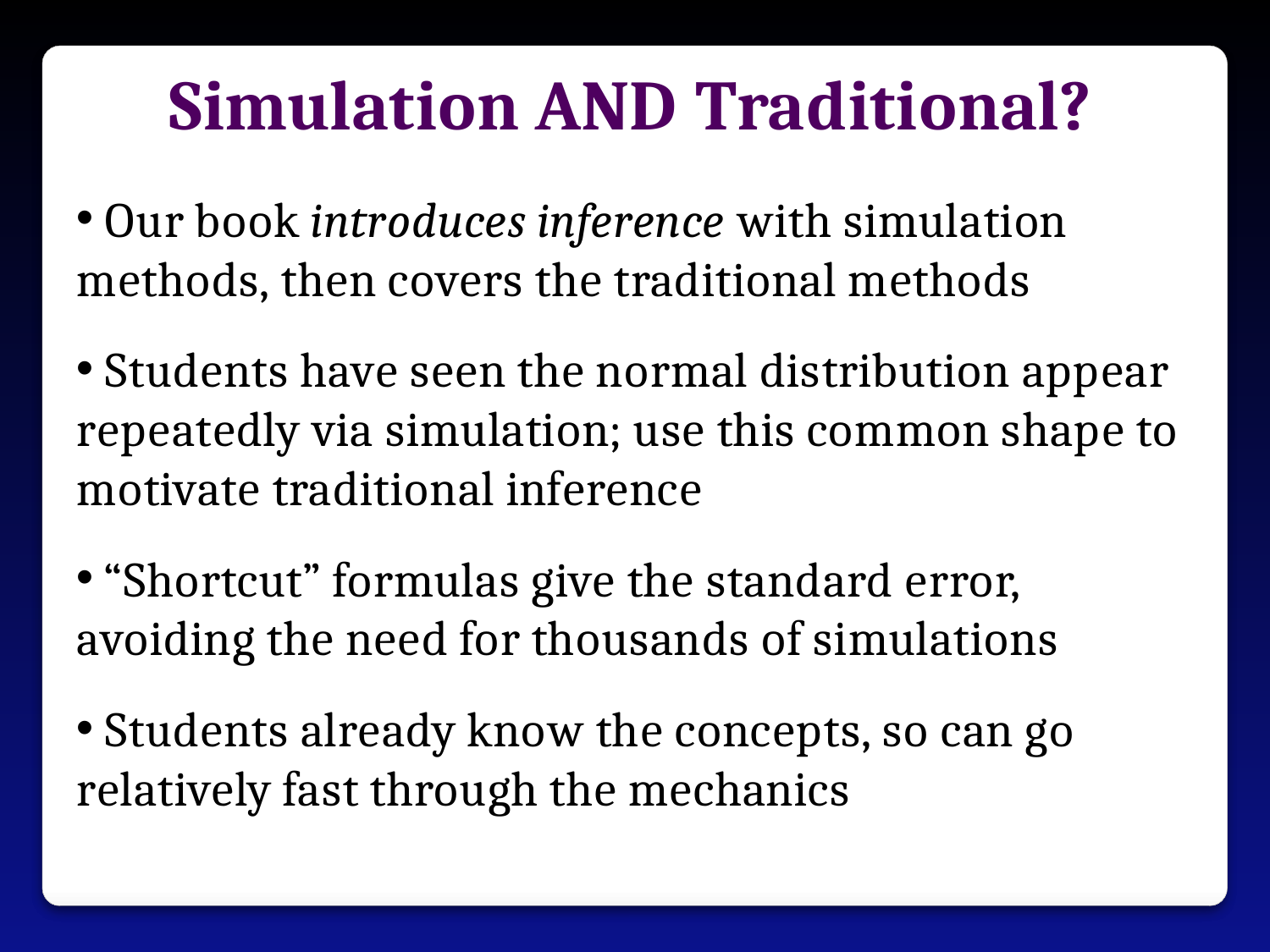

Simulation AND Traditional?
 Our book introduces inference with simulation methods, then covers the traditional methods
 Students have seen the normal distribution appear repeatedly via simulation; use this common shape to motivate traditional inference
 “Shortcut” formulas give the standard error, avoiding the need for thousands of simulations
 Students already know the concepts, so can go relatively fast through the mechanics